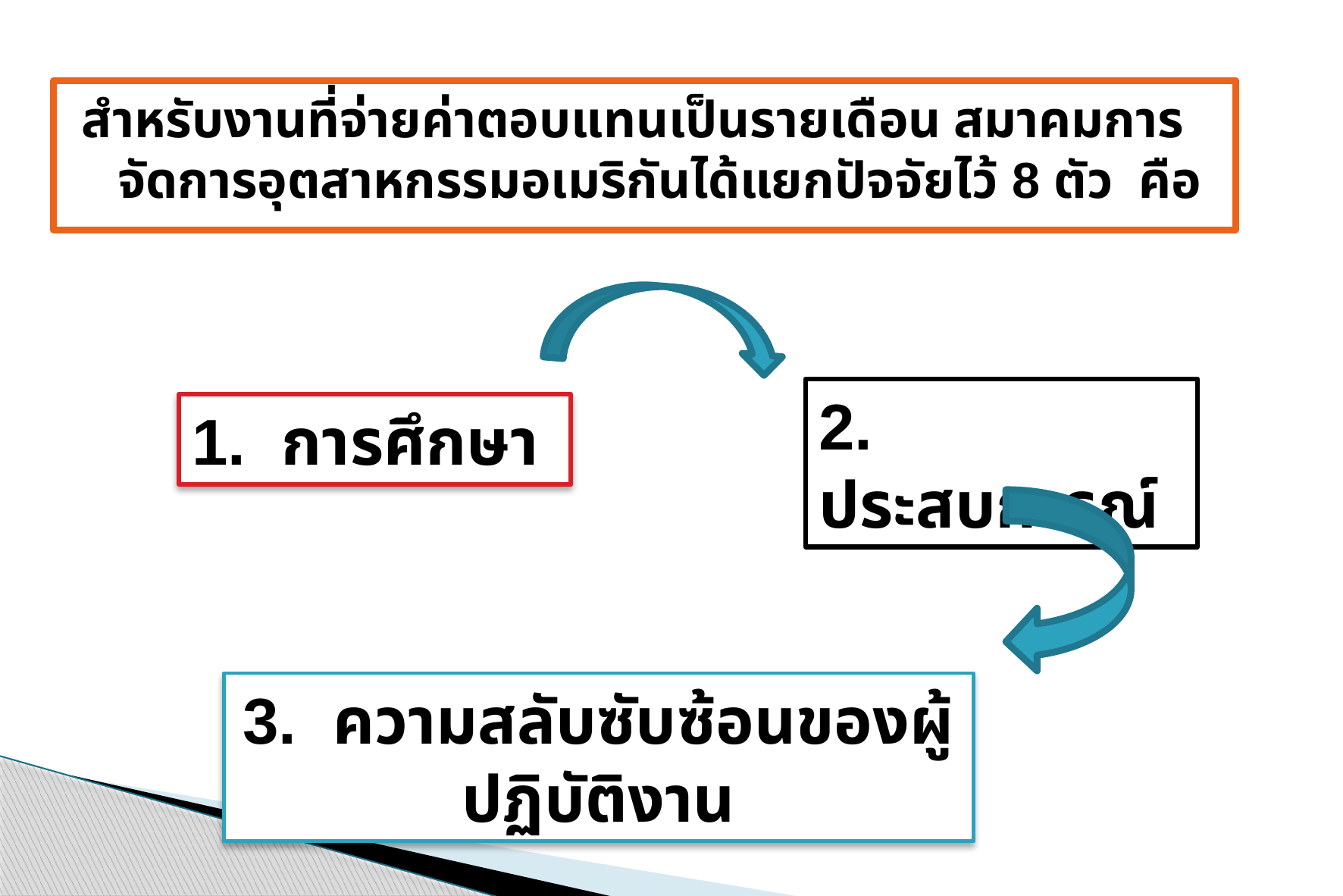

สำหรับงานที่จ่ายค่าตอบแทนเป็นรายเดือน สมาคมการจัดการอุตสาหกรรมอเมริกันได้แยกปัจจัยไว้ 8 ตัว  คือ

2.  ประสบการณ์
1.  การศึกษา

3.  ความสลับซับซ้อนของผู้ปฏิบัติงาน